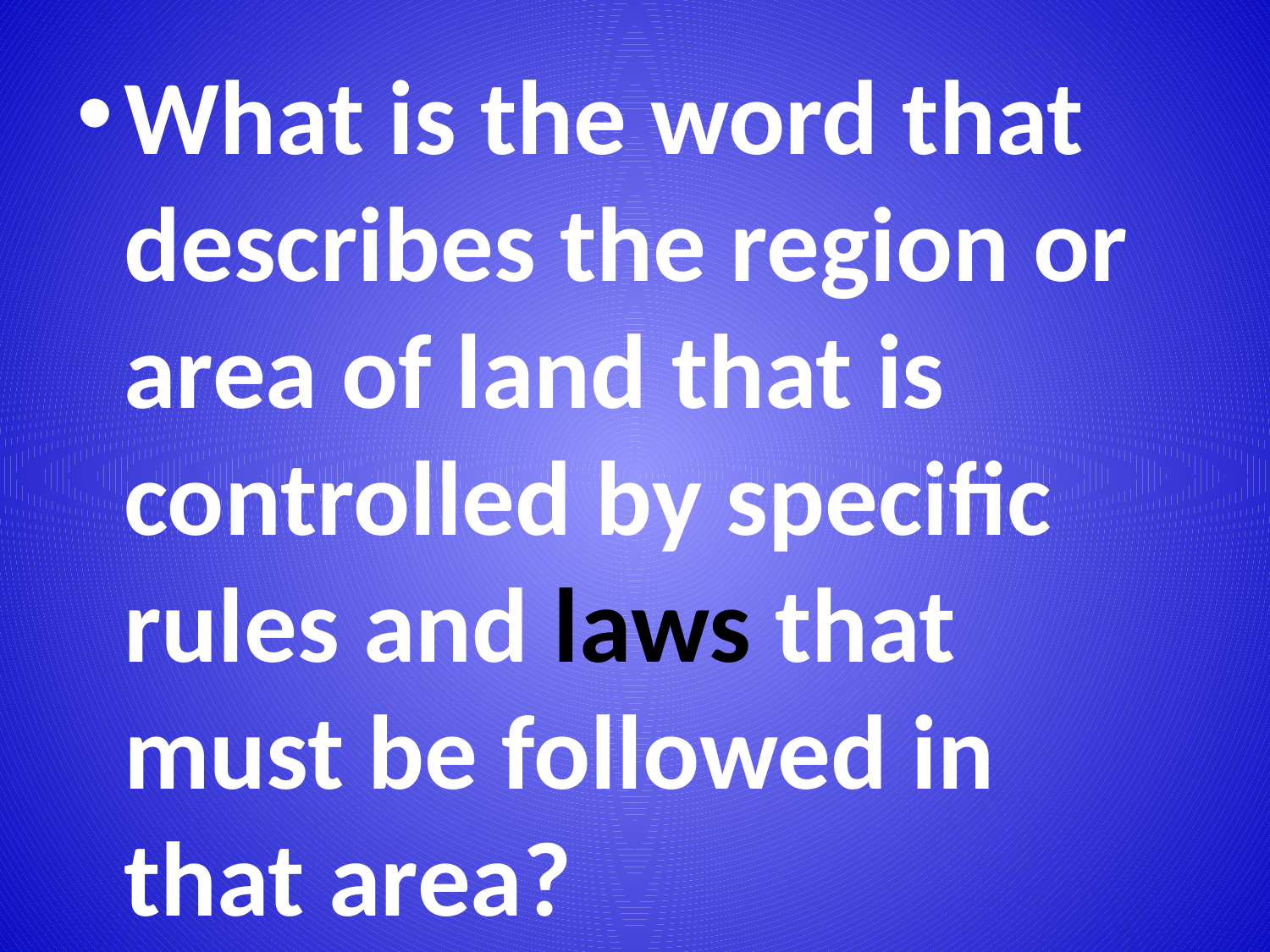

What is the word that describes the region or area of land that is controlled by specific rules and laws that must be followed in that area?
#